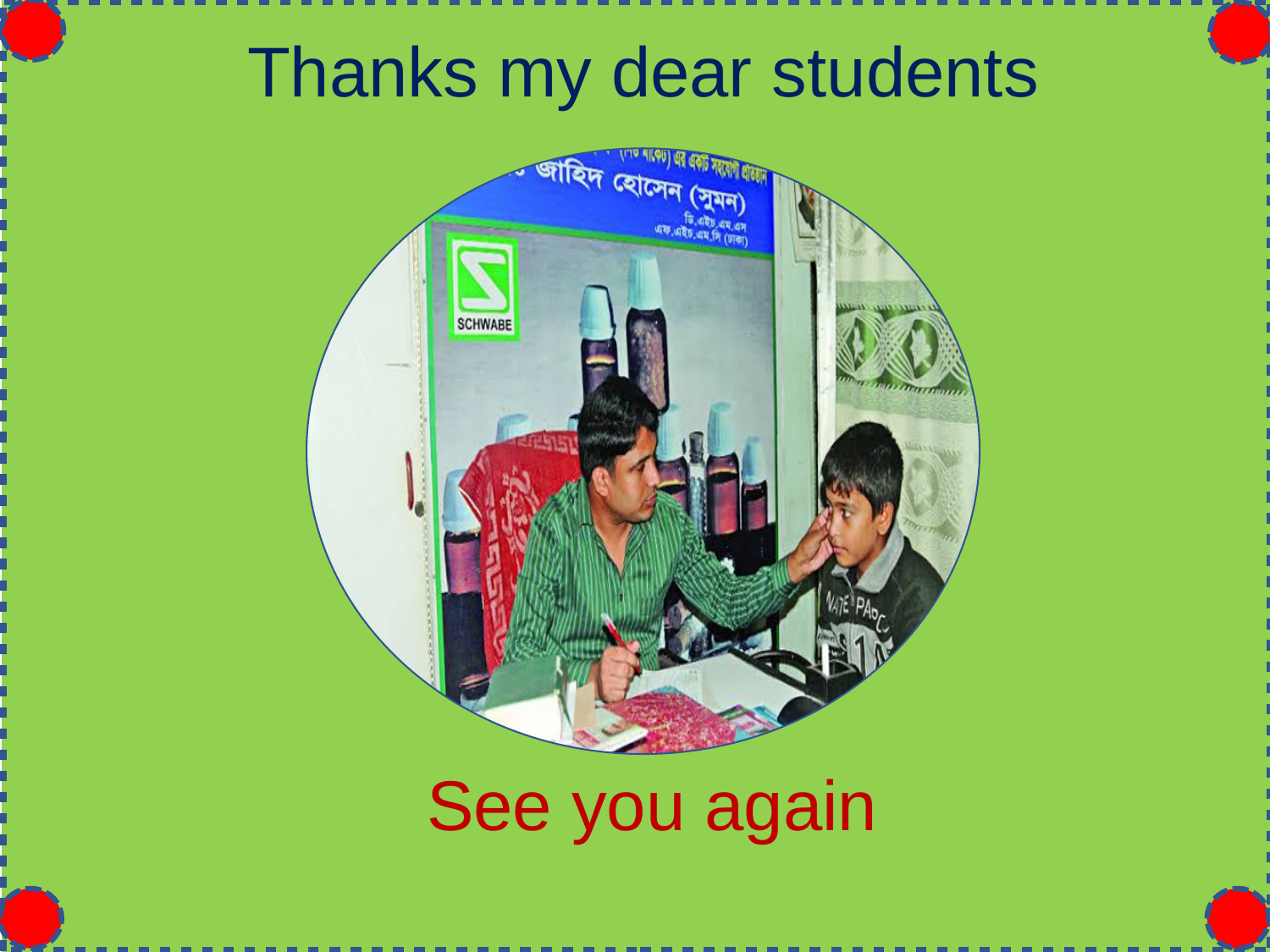

Thanks my dear students

See you again